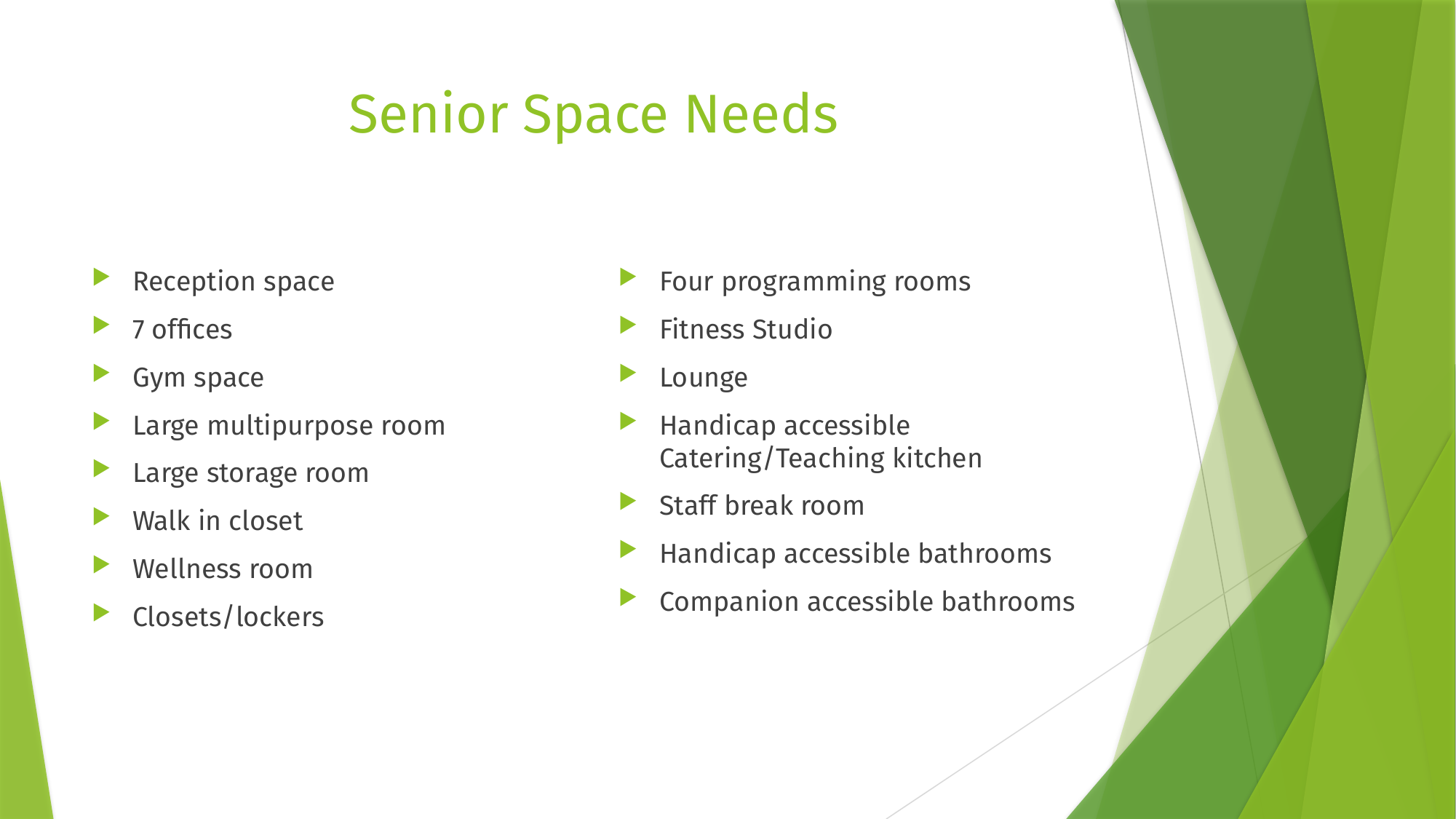

# Senior Space Needs
Reception space
7 offices
Gym space
Large multipurpose room
Large storage room
Walk in closet
Wellness room
Closets/lockers
Four programming rooms
Fitness Studio
Lounge
Handicap accessible Catering/Teaching kitchen
Staff break room
Handicap accessible bathrooms
Companion accessible bathrooms